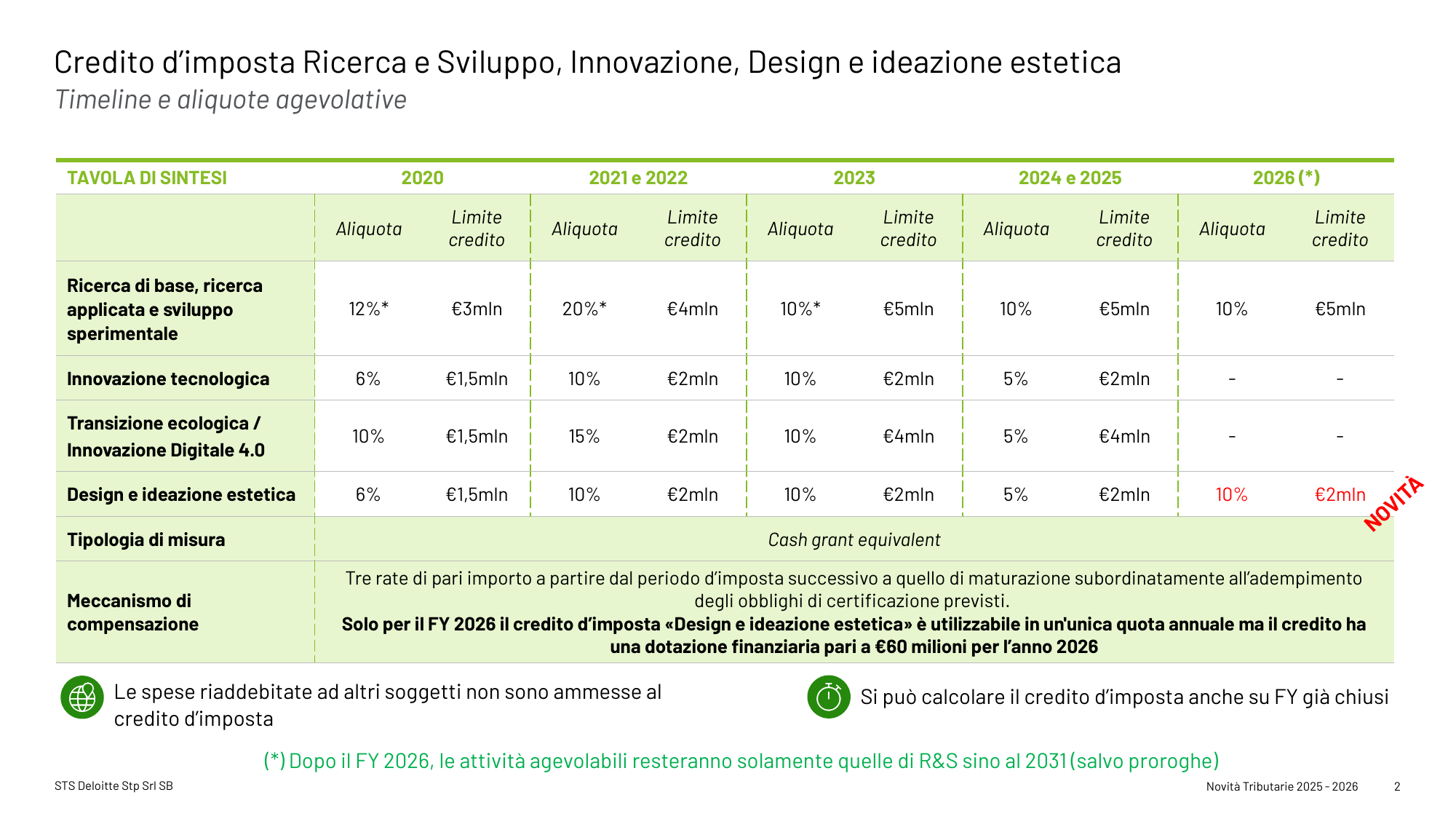

Credito d’imposta Ricerca e Sviluppo, Innovazione, Design e ideazione estetica
Timeline e aliquote agevolative
| TAVOLA DI SINTESI | 2020 |  | 2021 e 2022 |  | 2023 |  | 2024 e 2025 |  | 2026 (\*) |  |
| --- | --- | --- | --- | --- | --- | --- | --- | --- | --- | --- |
|  | Aliquota | Limite credito | Aliquota | Limite credito | Aliquota | Limite credito | Aliquota | Limite credito | Aliquota | Limite credito |
| Ricerca di base, ricerca applicata e sviluppo sperimentale | 12%\* | €3mln | 20%\* | €4mln | 10%\* | €5mln | 10% | €5mln | 10% | €5mln |
| Innovazione tecnologica | 6% | €1,5mln | 10% | €2mln | 10% | €2mln | 5% | €2mln | - | - |
| Transizione ecologica / Innovazione Digitale 4.0 | 10% | €1,5mln | 15% | €2mln | 10% | €4mln | 5% | €4mln | - | - |
| Design e ideazione estetica | 6% | €1,5mln | 10% | €2mln | 10% | €2mln | 5% | €2mln | 10% | €2mln |
| Tipologia di misura | Cash grant equivalent |  |  |  |  |  |  |  |  |  |
| Meccanismo di compensazione | Tre rate di pari importo a partire dal periodo d’imposta successivo a quello di maturazione subordinatamente all’adempimento degli obblighi di certificazione previsti. Solo per il FY 2026 il credito d’imposta «Design e ideazione estetica» è utilizzabile in un'unica quota annuale ma il credito ha una dotazione finanziaria pari a €60 milioni per l’anno 2026 |  |  |  |  |  |  |  |  |  |
NOVITÀ
Si può calcolare il credito d’imposta anche su FY già chiusi
Le spese riaddebitate ad altri soggetti non sono ammesse al credito d’imposta

(*) Dopo il FY 2026, le attività agevolabili resteranno solamente quelle di R&S sino al 2031 (salvo proroghe)